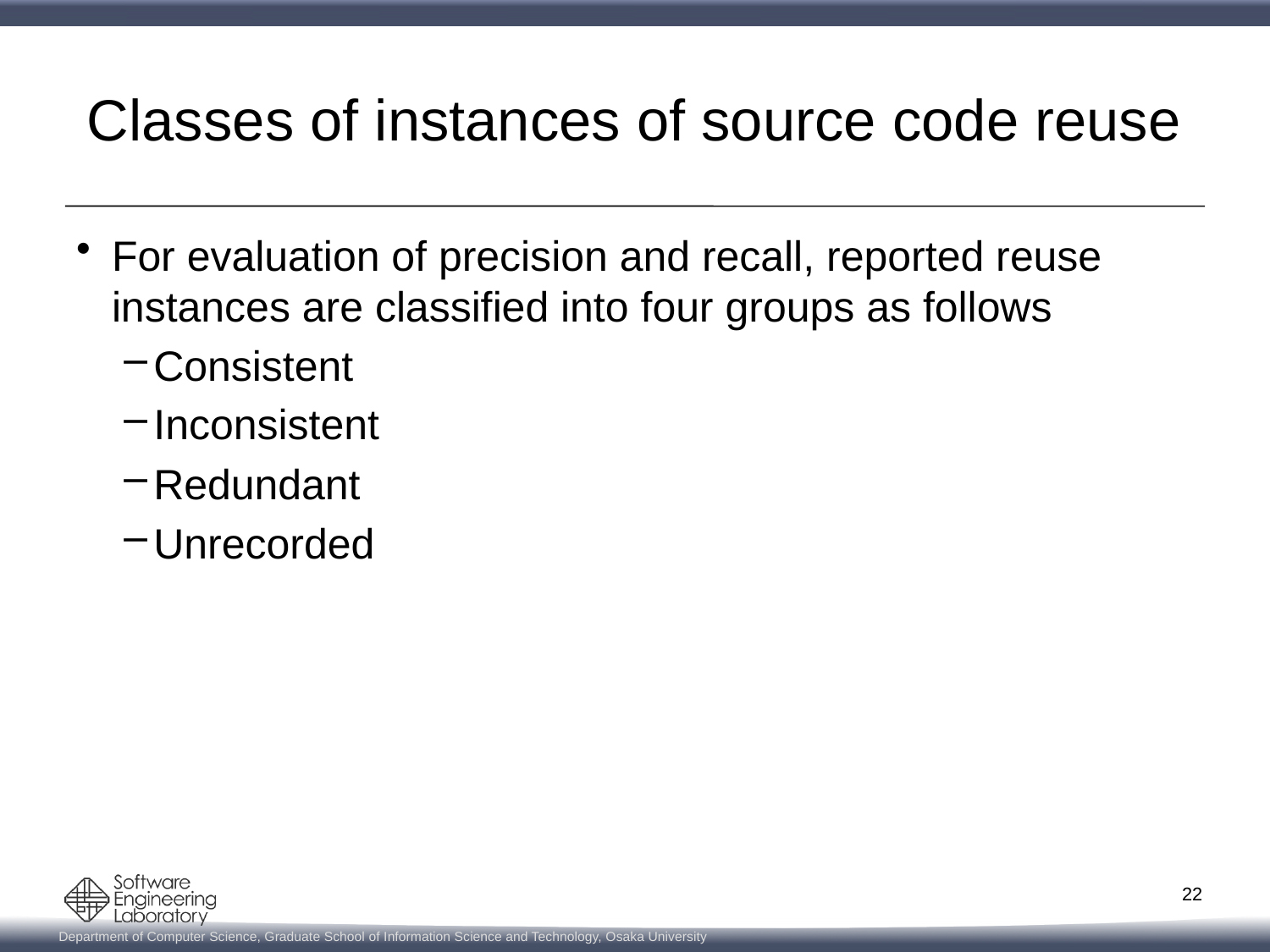

# Classes of instances of source code reuse
For evaluation of precision and recall, reported reuse instances are classified into four groups as follows
Consistent
Inconsistent
Redundant
Unrecorded
22